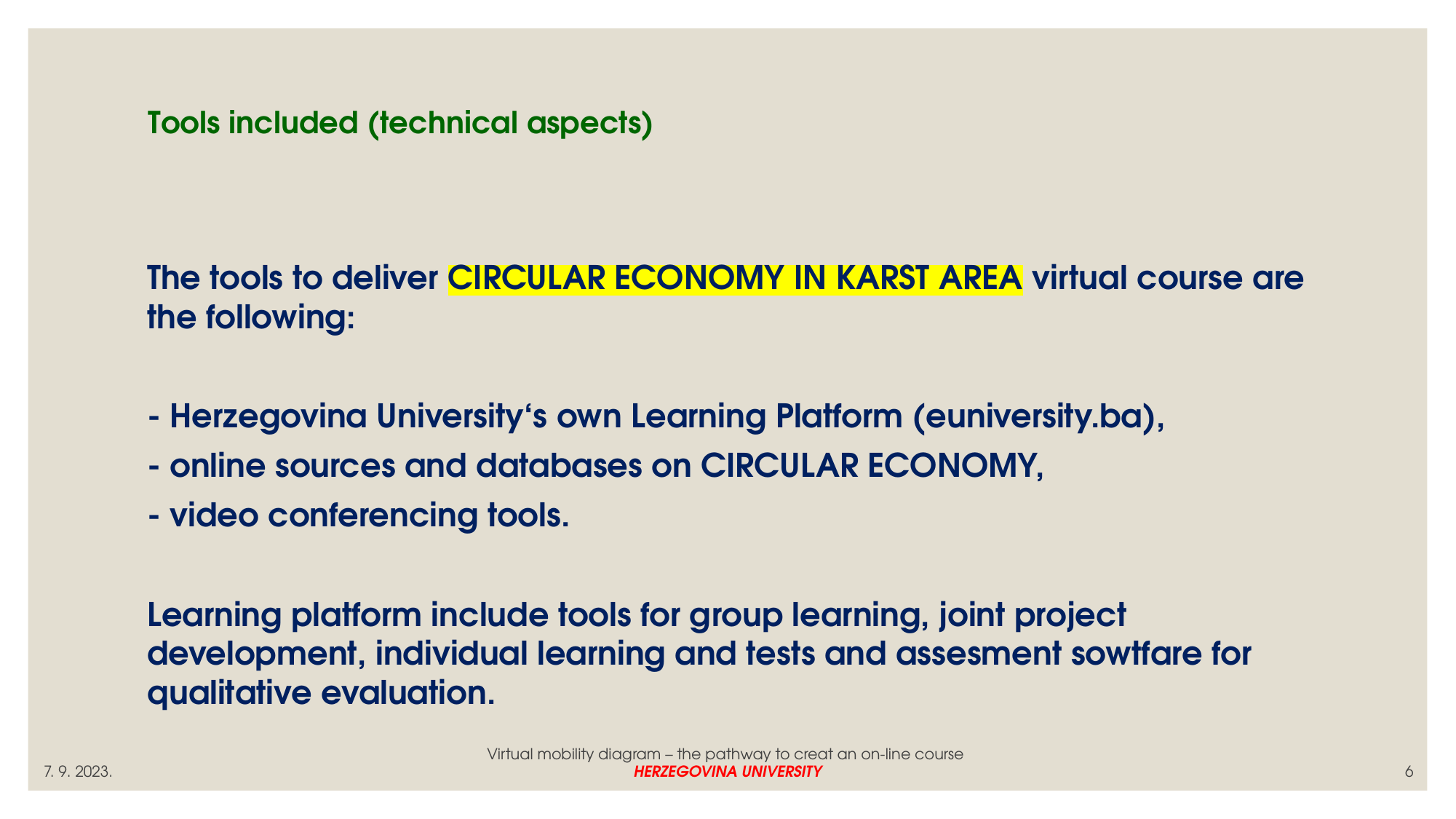

# Tools included (technical aspects)
The tools to deliver CIRCULAR ECONOMY IN KARST AREA virtual course are the following:

- Herzegovina University‘s own Learning Platform (euniversity.ba),
- online sources and databases on CIRCULAR ECONOMY,
- video conferencing tools.

Learning platform include tools for group learning, joint project development, individual learning and tests and assesment sowtfare for qualitative evaluation.
7. 9. 2023.
Virtual mobility diagram – the pathway to creat an on-line course
HERZEGOVINA UNIVERSITY
6